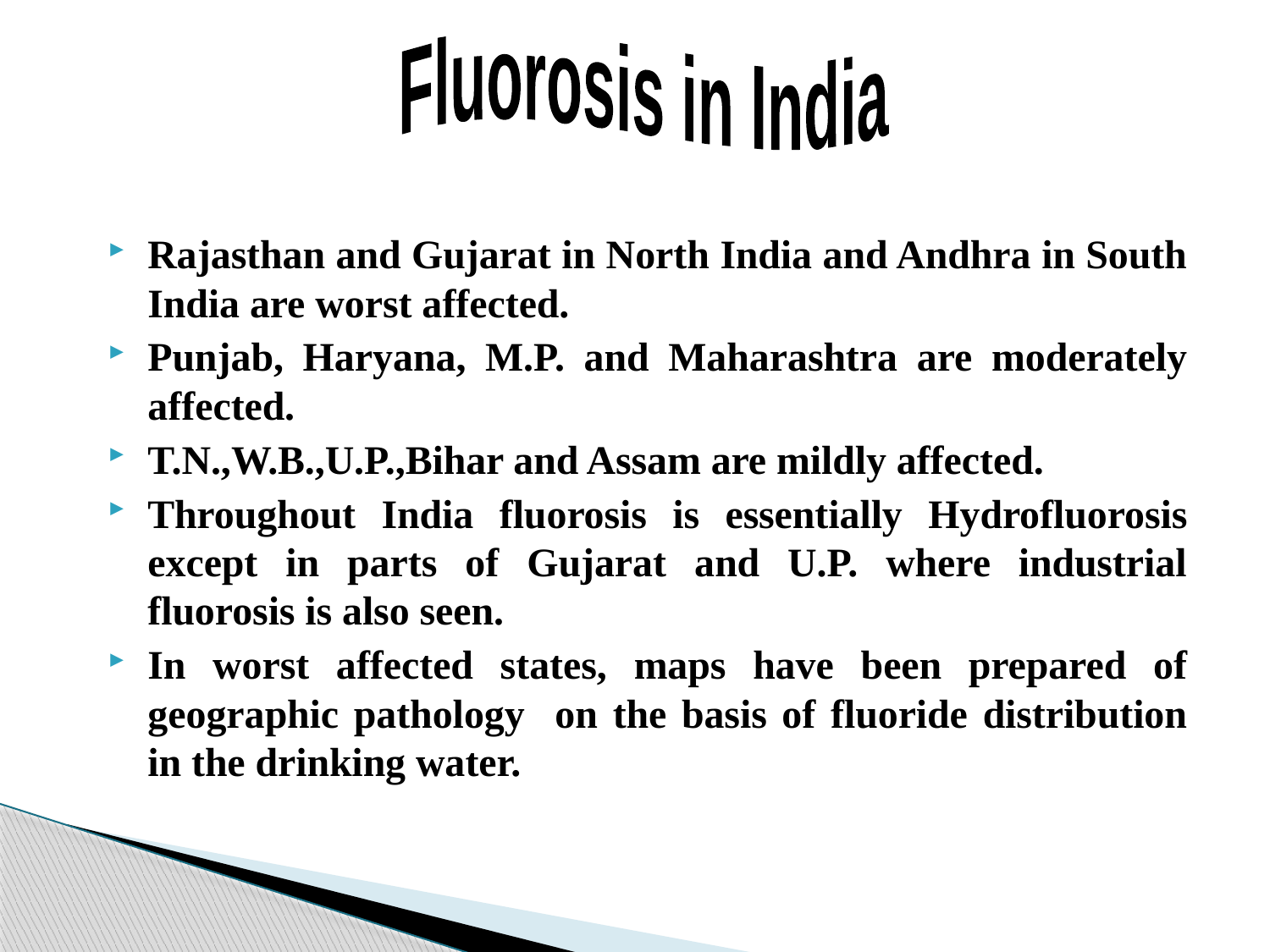

Fluorosis in India
Rajasthan and Gujarat in North India and Andhra in South India are worst affected.
Punjab, Haryana, M.P. and Maharashtra are moderately affected.
T.N.,W.B.,U.P.,Bihar and Assam are mildly affected.
Throughout India fluorosis is essentially Hydrofluorosis except in parts of Gujarat and U.P. where industrial fluorosis is also seen.
In worst affected states, maps have been prepared of geographic pathology  on the basis of fluoride distribution in the drinking water.